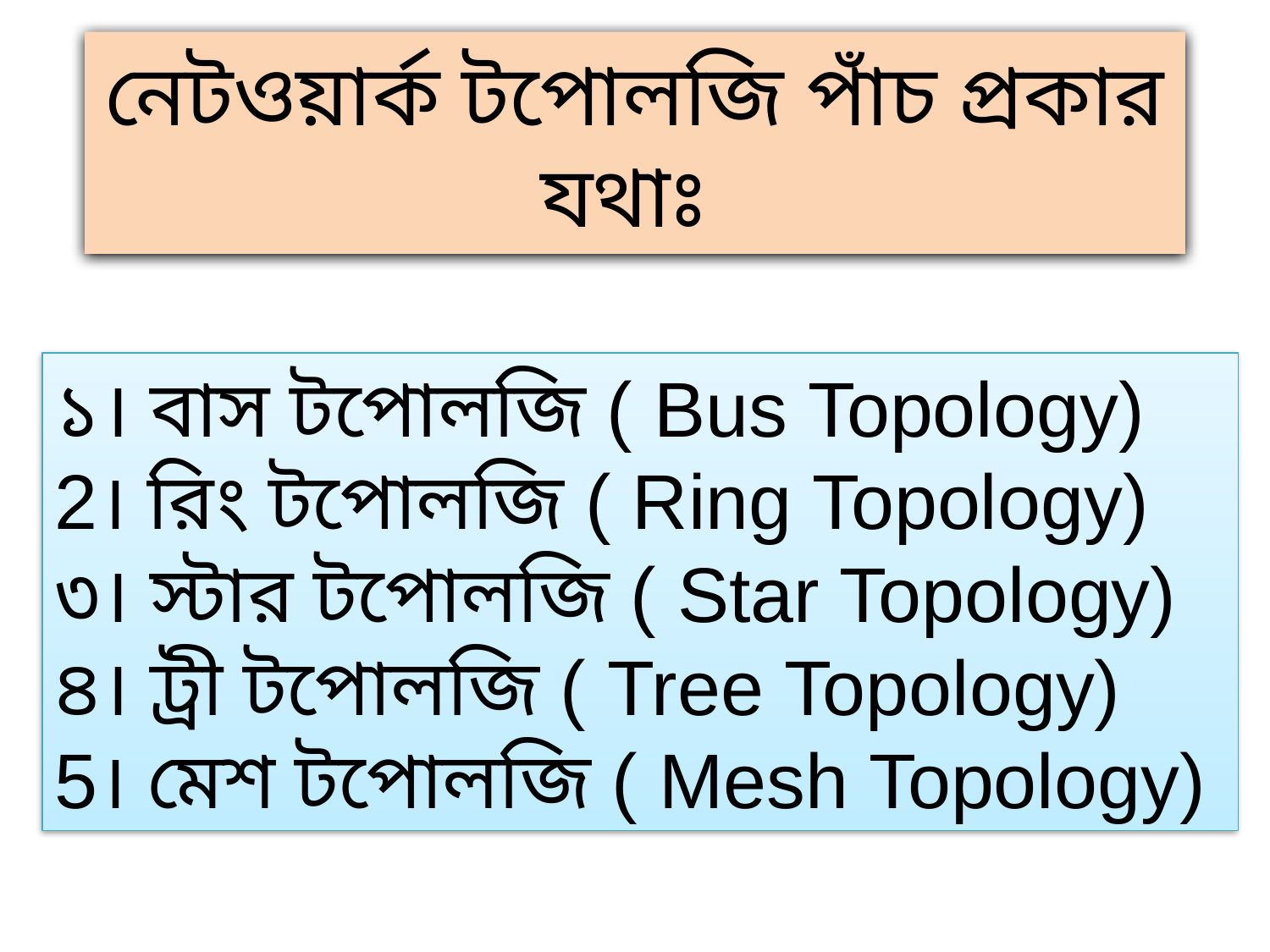

# নেটওয়ার্ক টপোলজি পাঁচ প্রকার যথাঃ
১। বাস টপোলজি ( Bus Topology)
2। রিং টপোলজি ( Ring Topology)
৩। স্টার টপোলজি ( Star Topology)
৪। ট্রী টপোলজি ( Tree Topology)
5। মেশ টপোলজি ( Mesh Topology)